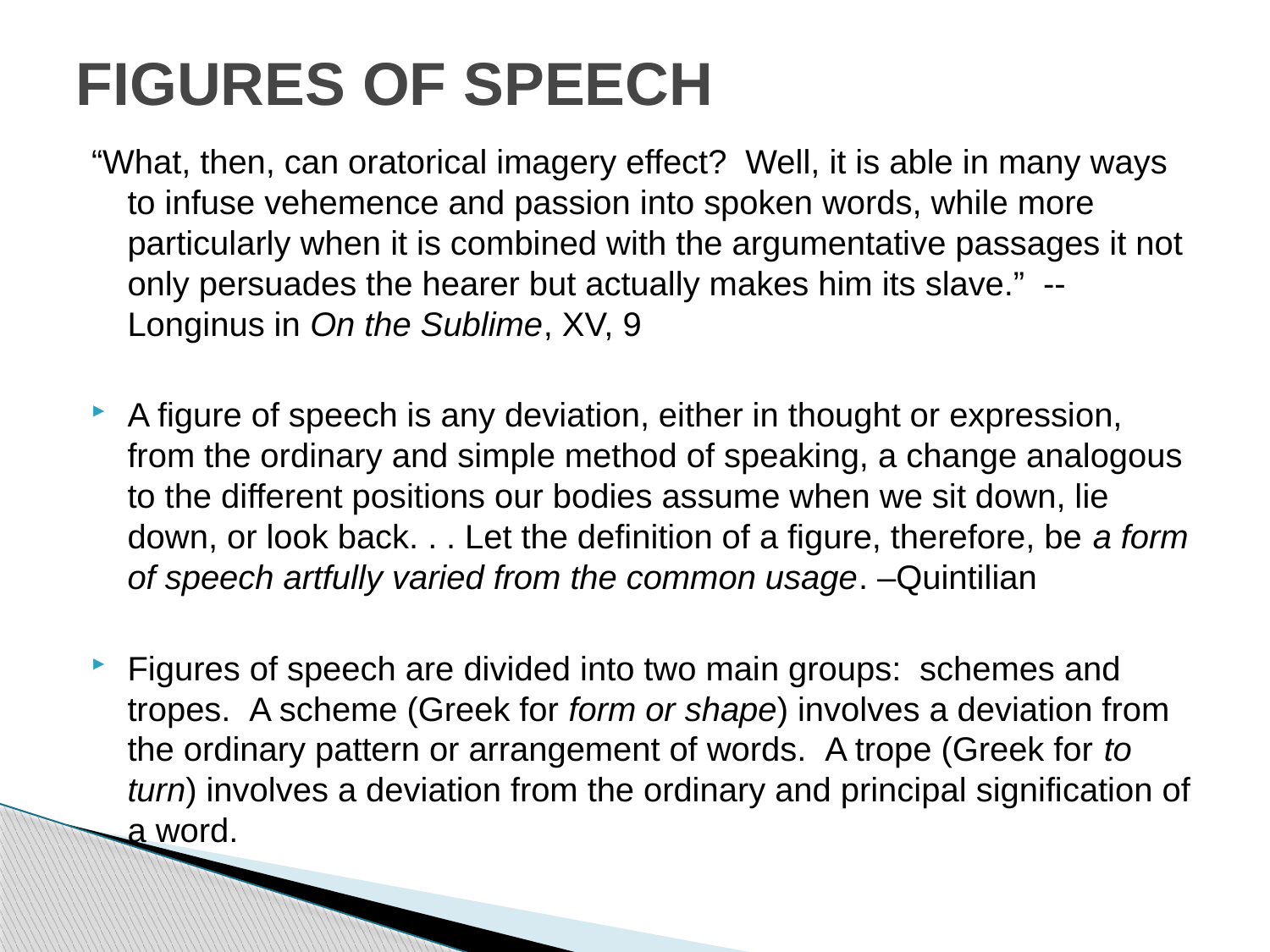

# FIGURES OF SPEECH
“What, then, can oratorical imagery effect?  Well, it is able in many ways to infuse vehemence and passion into spoken words, while more particularly when it is combined with the argumentative passages it not only persuades the hearer but actually makes him its slave.”  --Longinus in On the Sublime, XV, 9

A figure of speech is any deviation, either in thought or expression, from the ordinary and simple method of speaking, a change analogous to the different positions our bodies assume when we sit down, lie down, or look back. . . Let the definition of a figure, therefore, be a form of speech artfully varied from the common usage. –Quintilian

Figures of speech are divided into two main groups:  schemes and tropes.  A scheme (Greek for form or shape) involves a deviation from the ordinary pattern or arrangement of words.  A trope (Greek for to turn) involves a deviation from the ordinary and principal signification of a word.